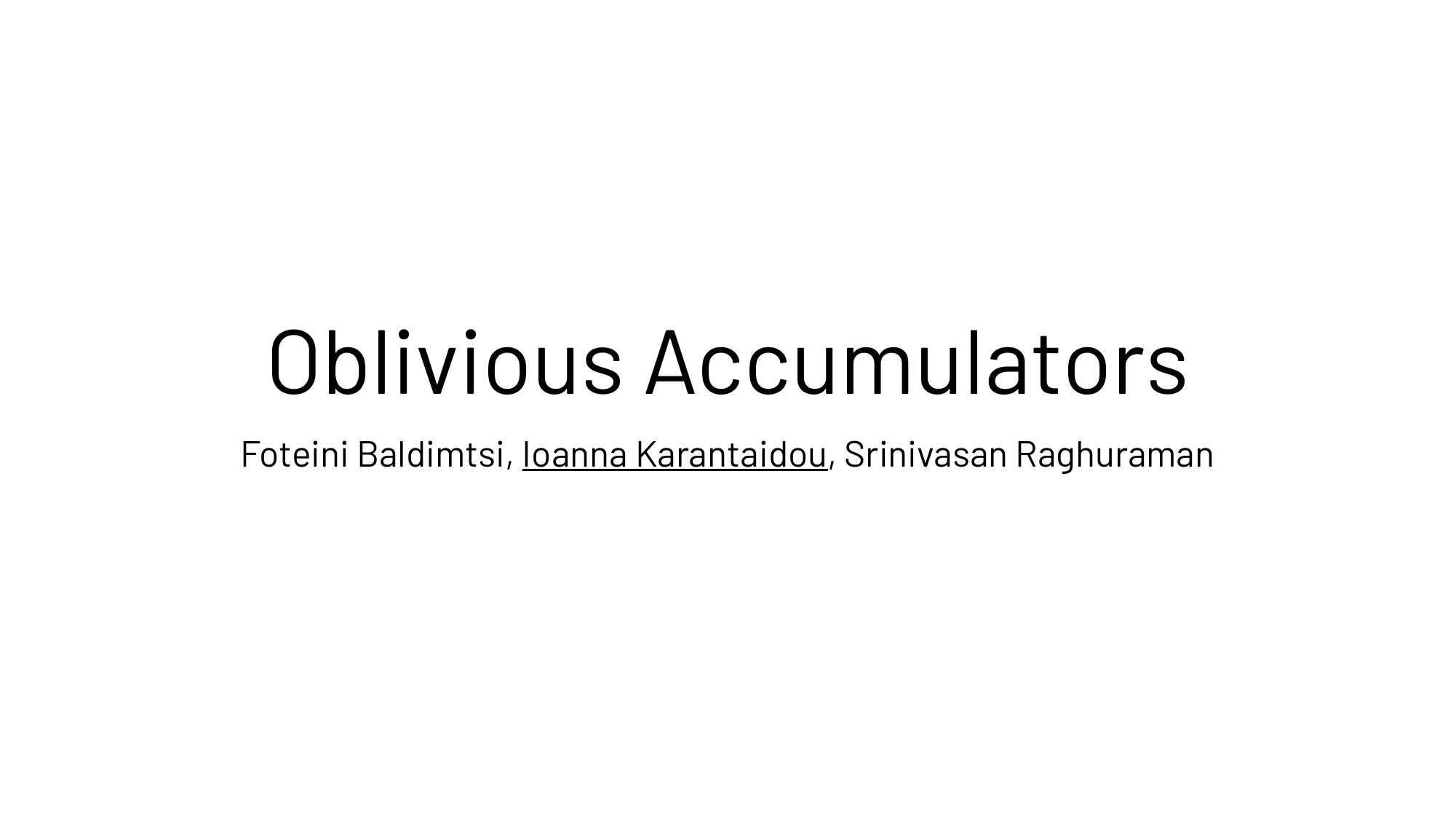

# Oblivious Accumulators
Foteini Baldimtsi, Ioanna Karantaidou, Srinivasan Raghuraman